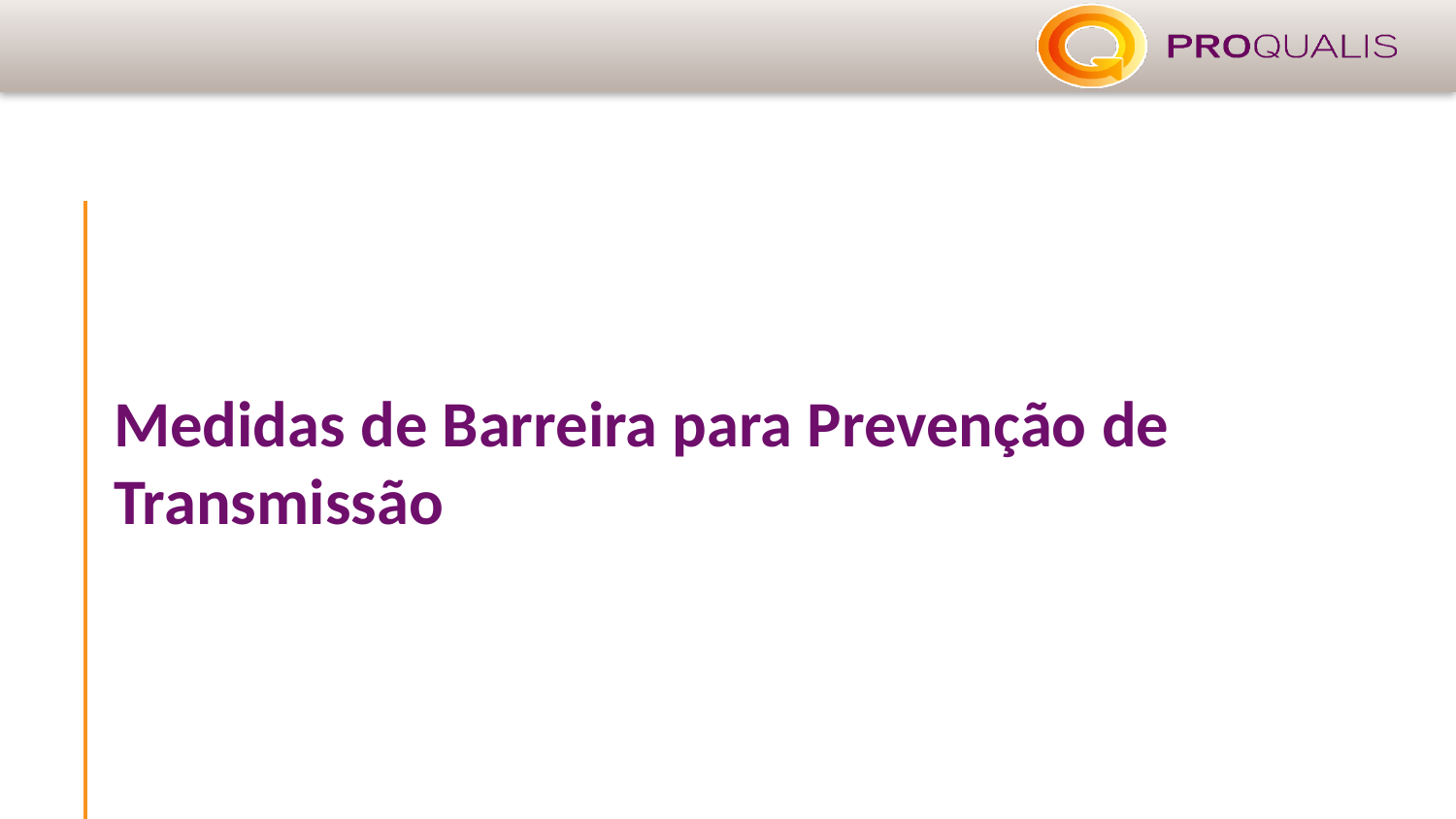

# Medidas de Barreira para Prevenção de Transmissão